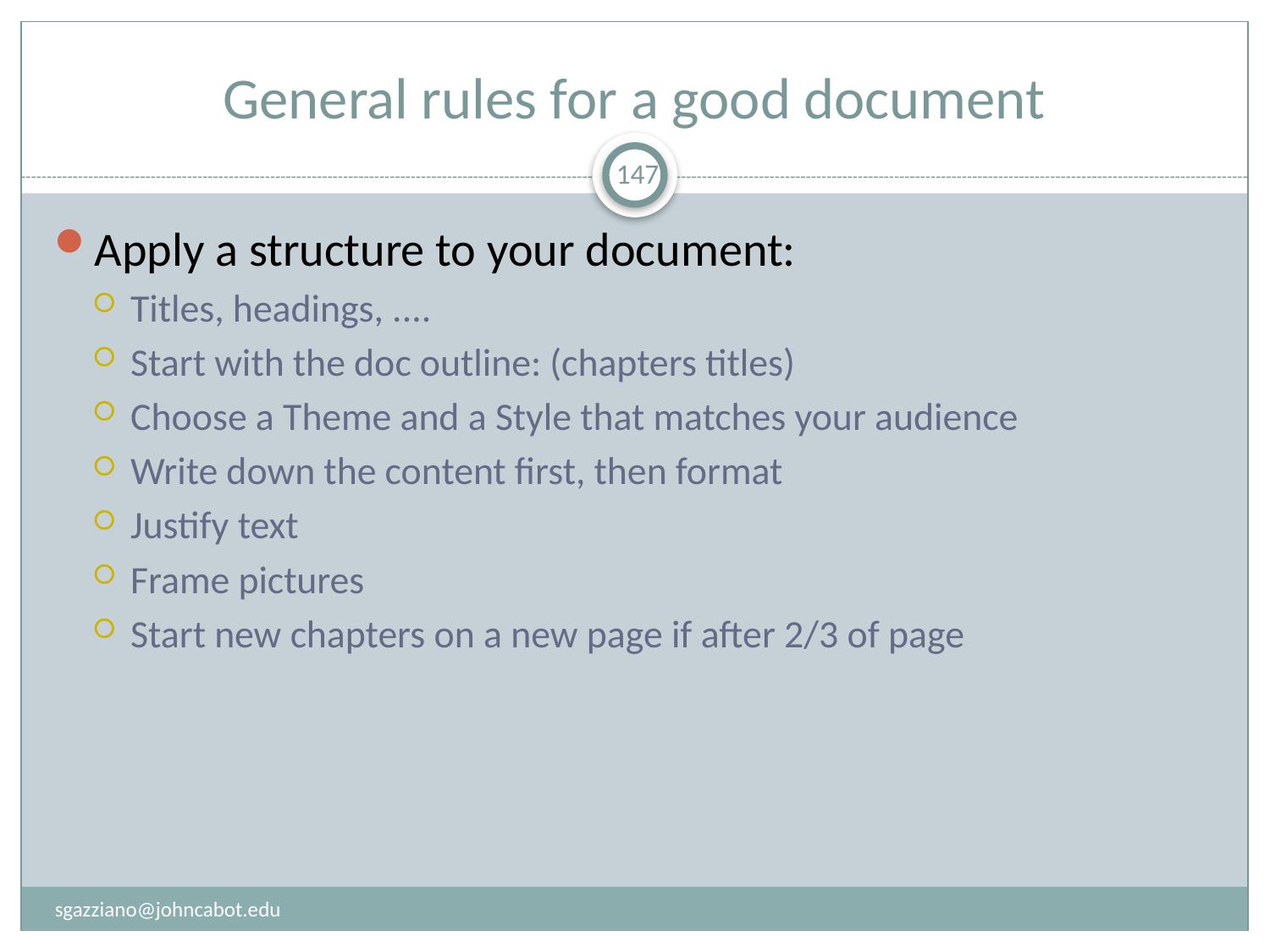

# General rules for a good document
147
Apply a structure to your document:
Titles, headings, ....
Start with the doc outline: (chapters titles)
Choose a Theme and a Style that matches your audience
Write down the content first, then format
Justify text
Frame pictures
Start new chapters on a new page if after 2/3 of page
sgazziano@johncabot.edu